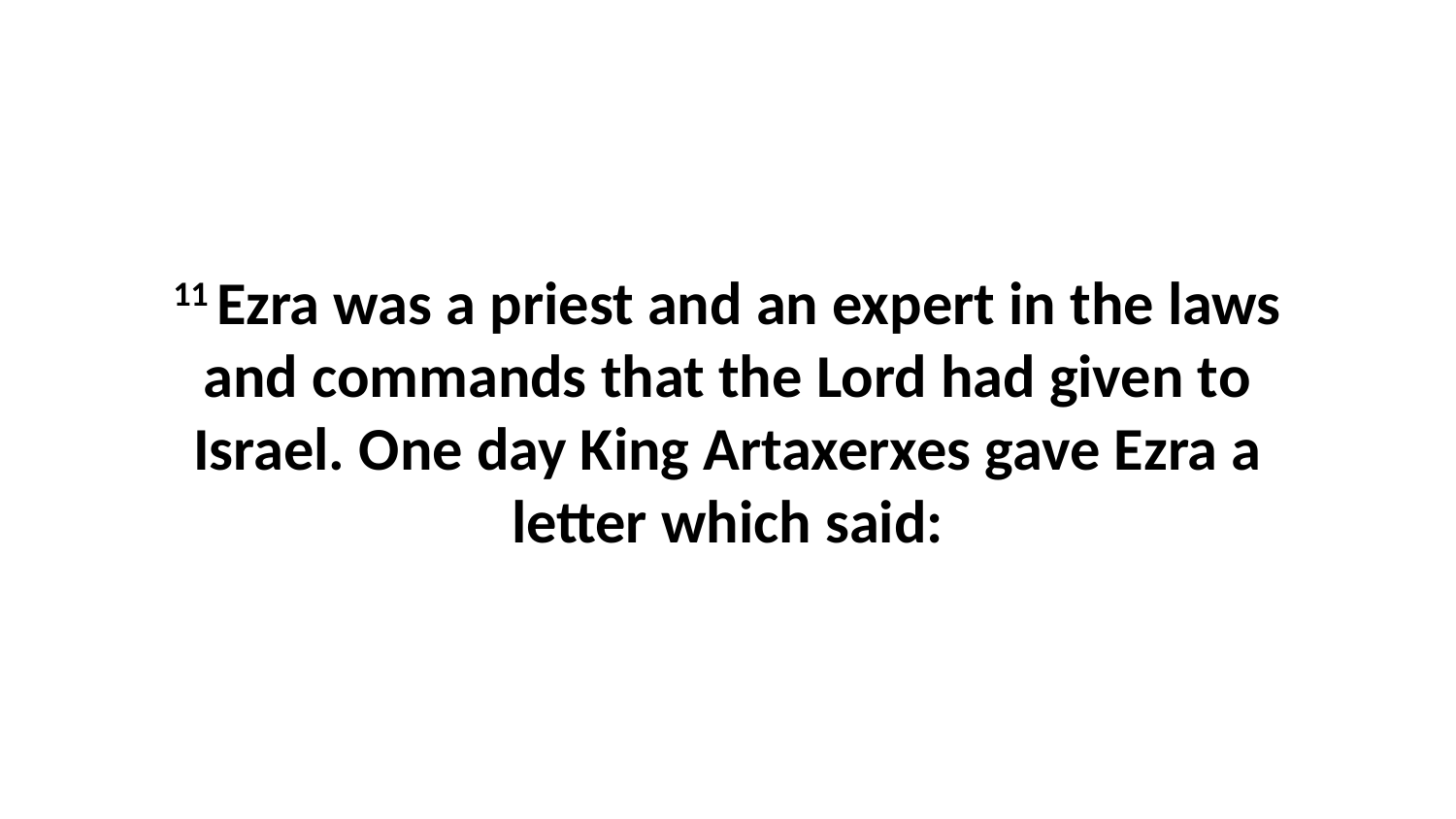

11 Ezra was a priest and an expert in the laws and commands that the Lord had given to Israel. One day King Artaxerxes gave Ezra a letter which said: